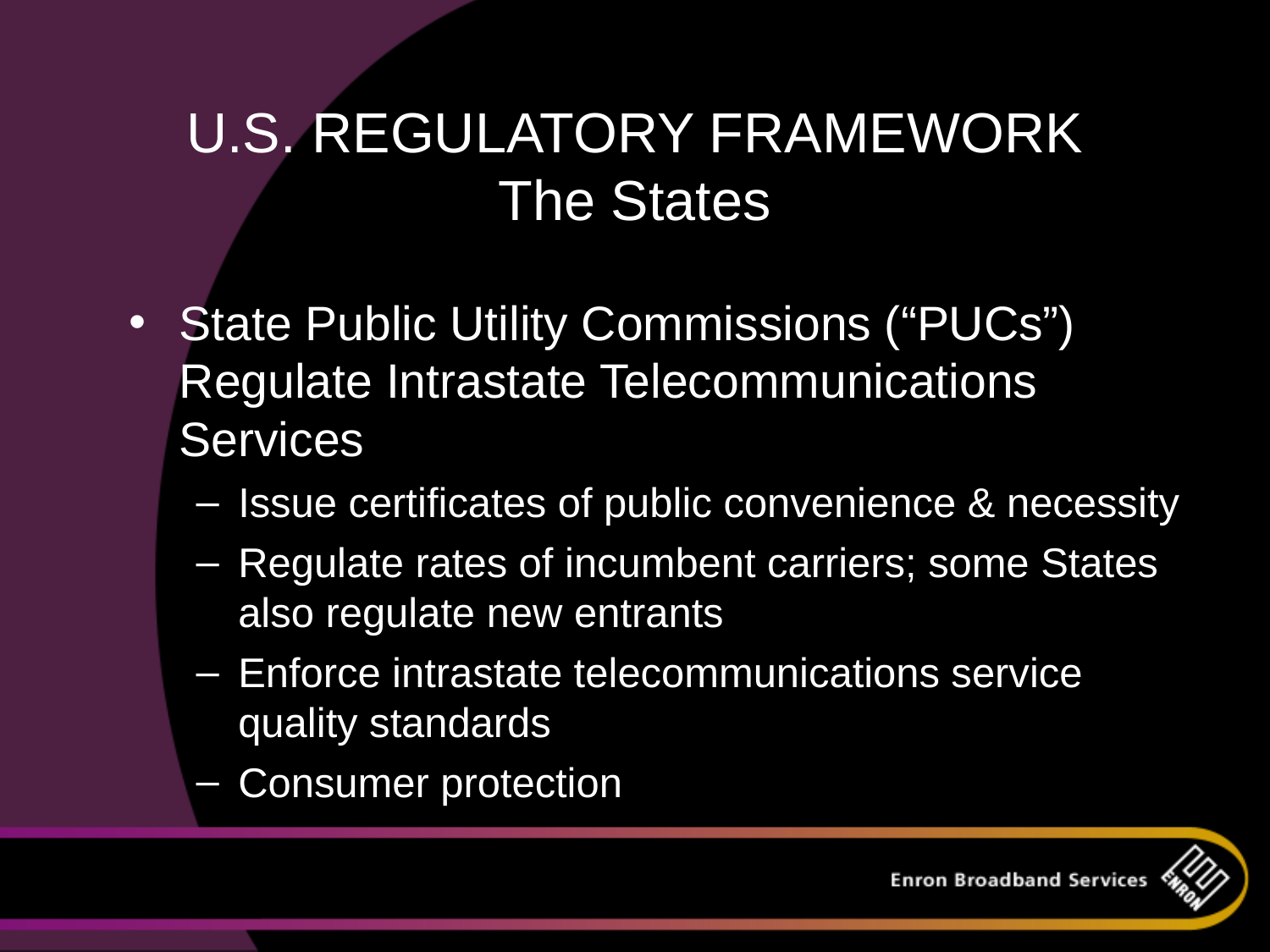

# U.S. REGULATORY FRAMEWORK The States
State Public Utility Commissions (“PUCs”) Regulate Intrastate Telecommunications Services
Issue certificates of public convenience & necessity
Regulate rates of incumbent carriers; some States also regulate new entrants
Enforce intrastate telecommunications service quality standards
Consumer protection